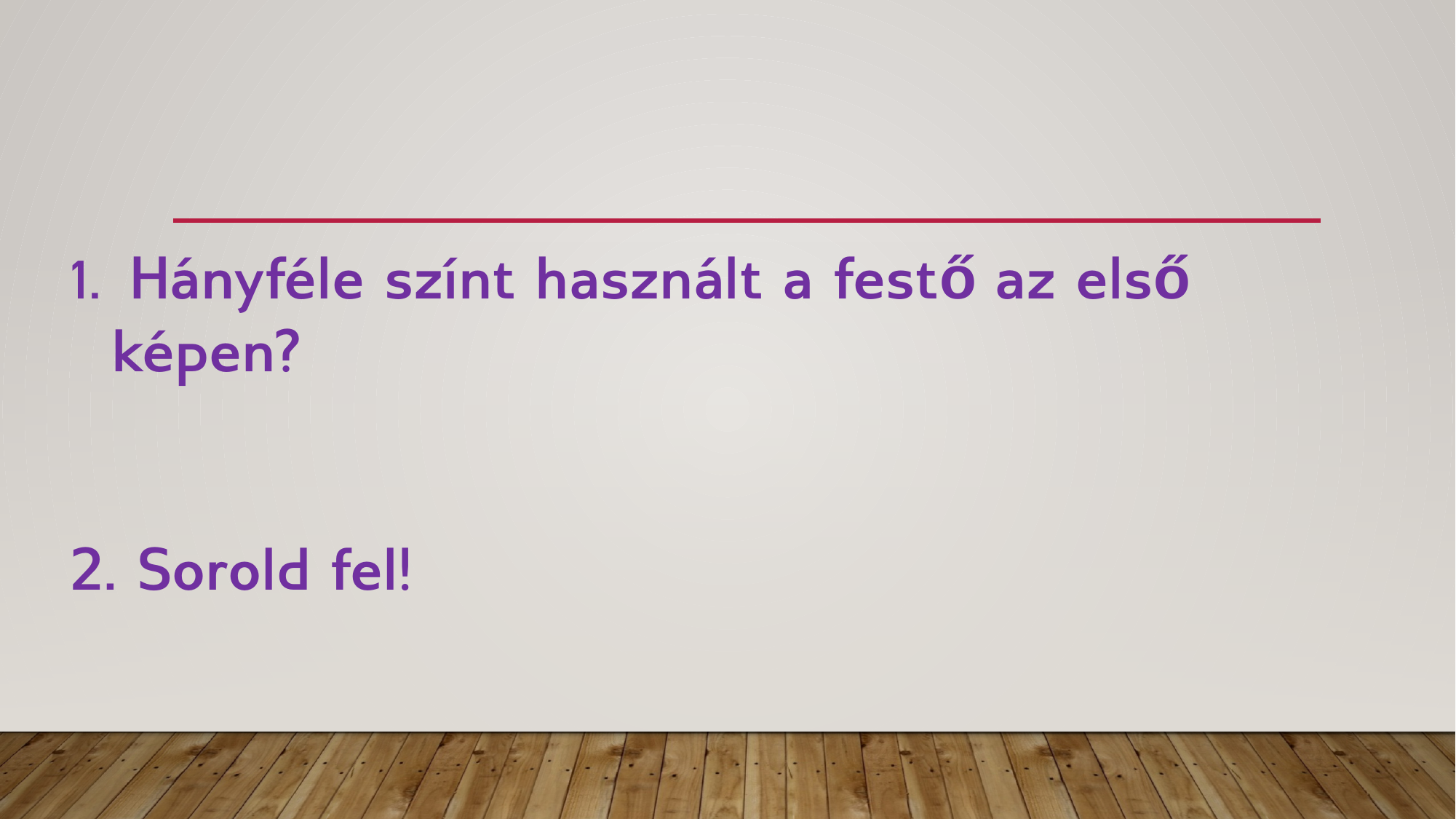

Hányféle színt használt a festő az első képen?

 Sorold fel!